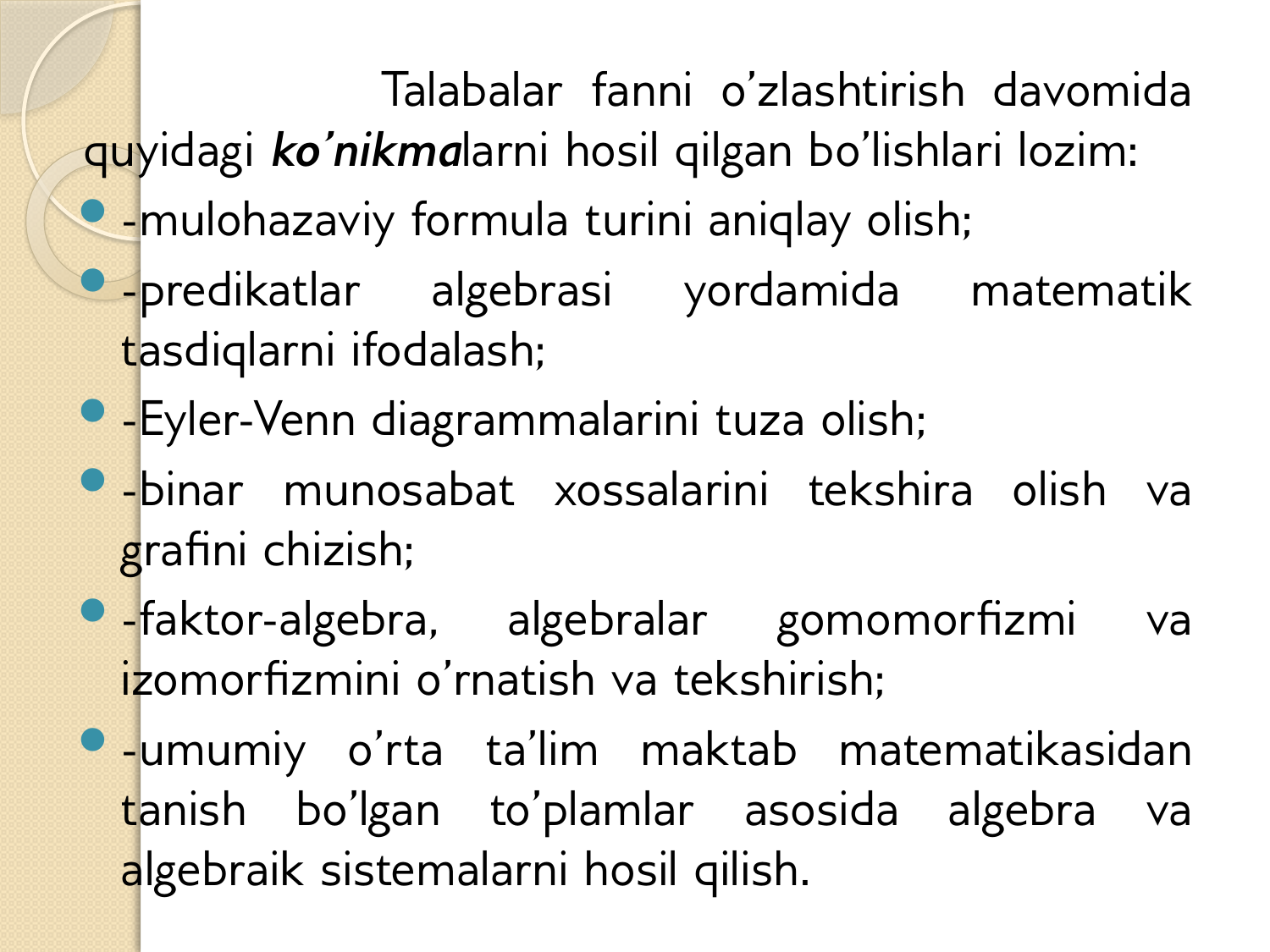

Talabalar fanni o’zlashtirish davomida quyidagi ko’nikmalarni hosil qilgan bo’lishlari lozim:
-mulohazaviy formula turini aniqlay olish;
-predikatlar algebrasi yordamida matematik tasdiqlarni ifodalash;
-Eyler-Venn diagrammalarini tuza olish;
-binar munosabat xossalarini tekshira olish va grafini chizish;
-faktor-algebra, algebralar gomomorfizmi va izomorfizmini o’rnatish va tekshirish;
-umumiy o’rta ta’lim maktab matematikasidan tanish bo’lgan to’plamlar asosida algebra va algebraik sistemalarni hosil qilish.